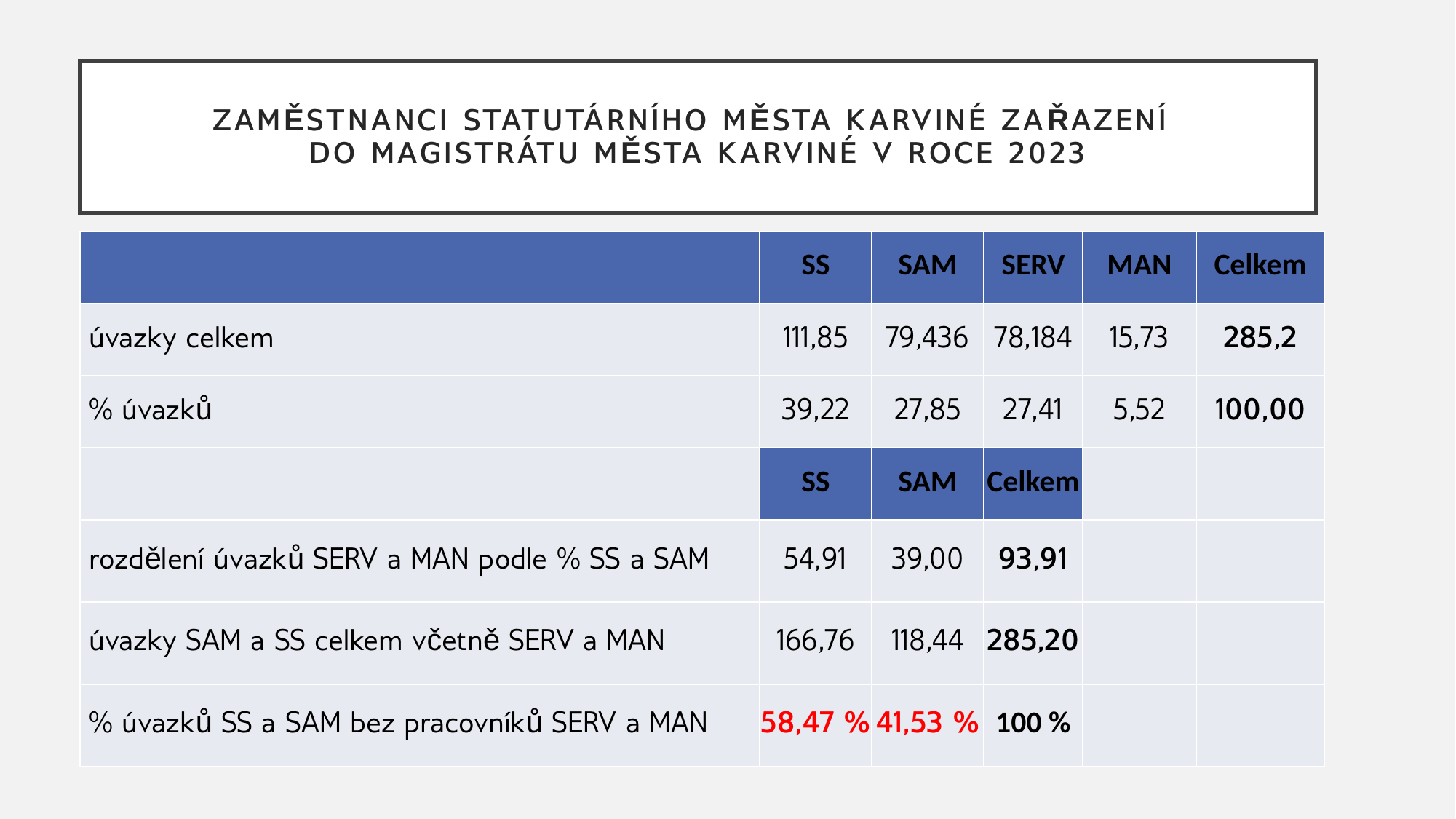

# Zaměstnanci statutárního města Karviné zařazení do Magistrátu města Karviné v roce 2023
|  | SS | SAM | SERV | MAN | Celkem |
| --- | --- | --- | --- | --- | --- |
| úvazky celkem | 111,85 | 79,436 | 78,184 | 15,73 | 285,2 |
| % úvazků | 39,22 | 27,85 | 27,41 | 5,52 | 100,00 |
|  | SS | SAM | Celkem |  |  |
| rozdělení úvazků SERV a MAN podle % SS a SAM | 54,91 | 39,00 | 93,91 |  |  |
| úvazky SAM a SS celkem včetně SERV a MAN | 166,76 | 118,44 | 285,20 |  |  |
| % úvazků SS a SAM bez pracovníků SERV a MAN | 58,47 % | 41,53 % | 100 % |  |  |